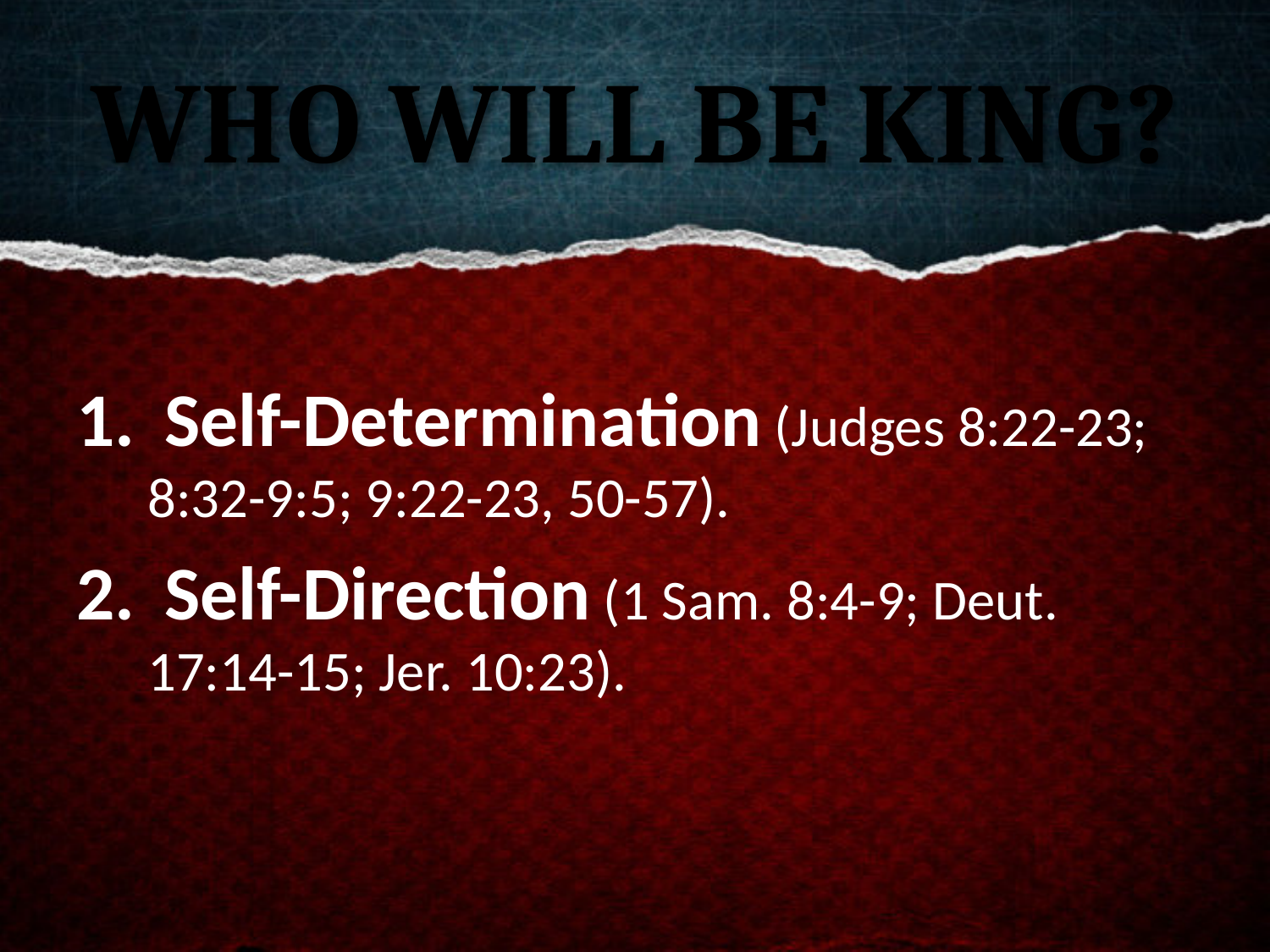

# Who Will Be King?
 Self-Determination (Judges 8:22-23; 8:32-9:5; 9:22-23, 50-57).
 Self-Direction (1 Sam. 8:4-9; Deut. 17:14-15; Jer. 10:23).